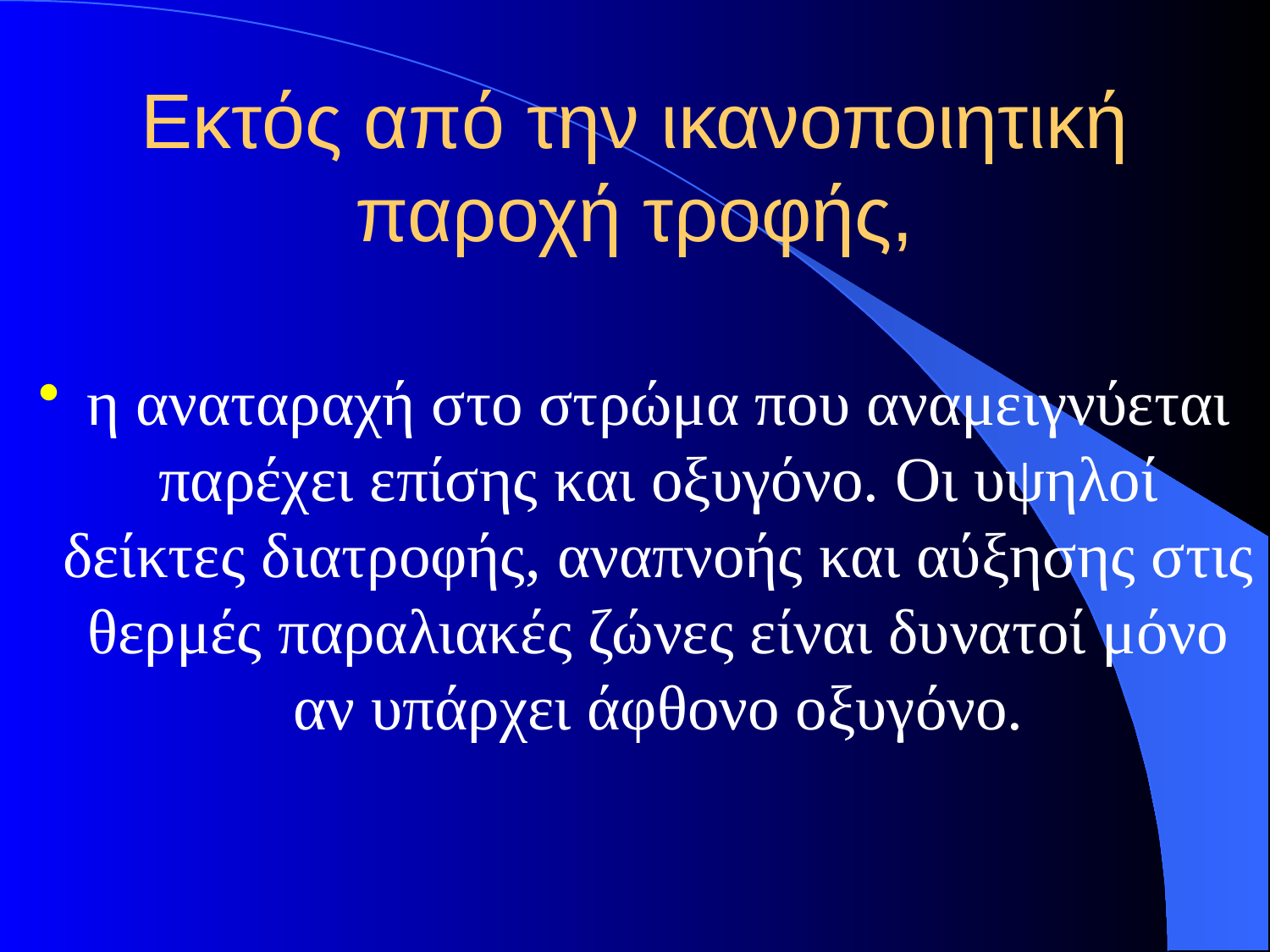

# Εκτός από την ικανοποιητική παροχή τροφής,

η αναταραχή στο στρώμα που αναμειγνύεται παρέχει επίσης και οξυγόνο. Οι υψηλοί δείκτες διατροφής, αναπνοής και αύξησης στις θερμές παραλιακές ζώνες είναι δυνατοί μόνο αν υπάρχει άφθονο οξυγόνο.